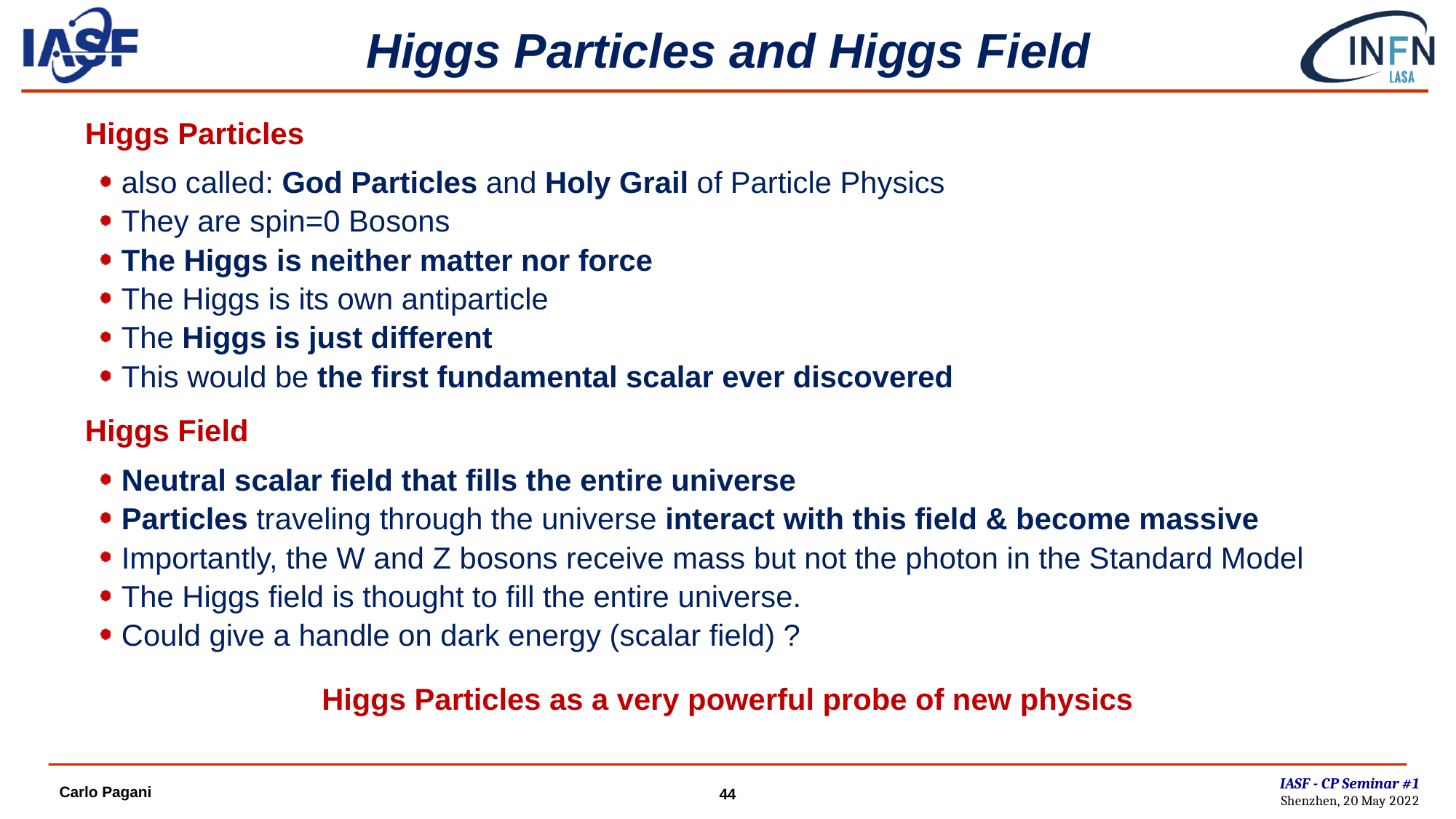

# Higgs Particles and Higgs Field
Higgs Particles
also called: God Particles and Holy Grail of Particle Physics
They are spin=0 Bosons
The Higgs is neither matter nor force
The Higgs is its own antiparticle
The Higgs is just different
This would be the first fundamental scalar ever discovered

Higgs Field
Neutral scalar field that fills the entire universe
Particles traveling through the universe interact with this field & become massive
Importantly, the W and Z bosons receive mass but not the photon in the Standard Model
The Higgs field is thought to fill the entire universe.
Could give a handle on dark energy (scalar field) ?
Higgs Particles as a very powerful probe of new physics
IASF - CP Seminar #1
Shenzhen, 20 May 2022
Carlo Pagani
44